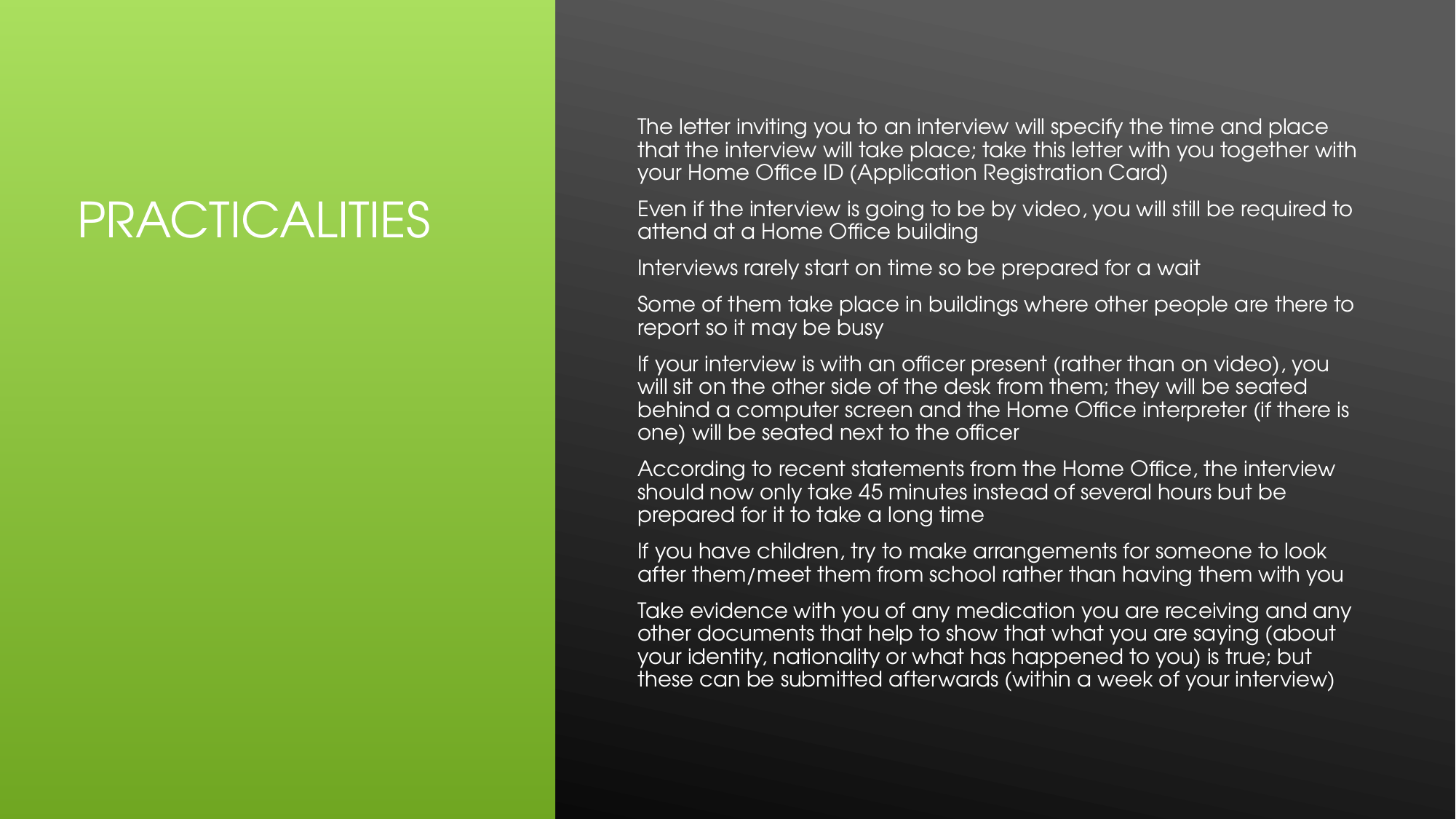

The letter inviting you to an interview will specify the time and place that the interview will take place; take this letter with you together with your Home Office ID (Application Registration Card)
Even if the interview is going to be by video, you will still be required to attend at a Home Office building
Interviews rarely start on time so be prepared for a wait
Some of them take place in buildings where other people are there to report so it may be busy
If your interview is with an officer present (rather than on video), you will sit on the other side of the desk from them; they will be seated behind a computer screen and the Home Office interpreter (if there is one) will be seated next to the officer
According to recent statements from the Home Office, the interview should now only take 45 minutes instead of several hours but be prepared for it to take a long time
If you have children, try to make arrangements for someone to look after them/meet them from school rather than having them with you
Take evidence with you of any medication you are receiving and any other documents that help to show that what you are saying (about your identity, nationality or what has happened to you) is true; but these can be submitted afterwards (within a week of your interview)

# Practicalities